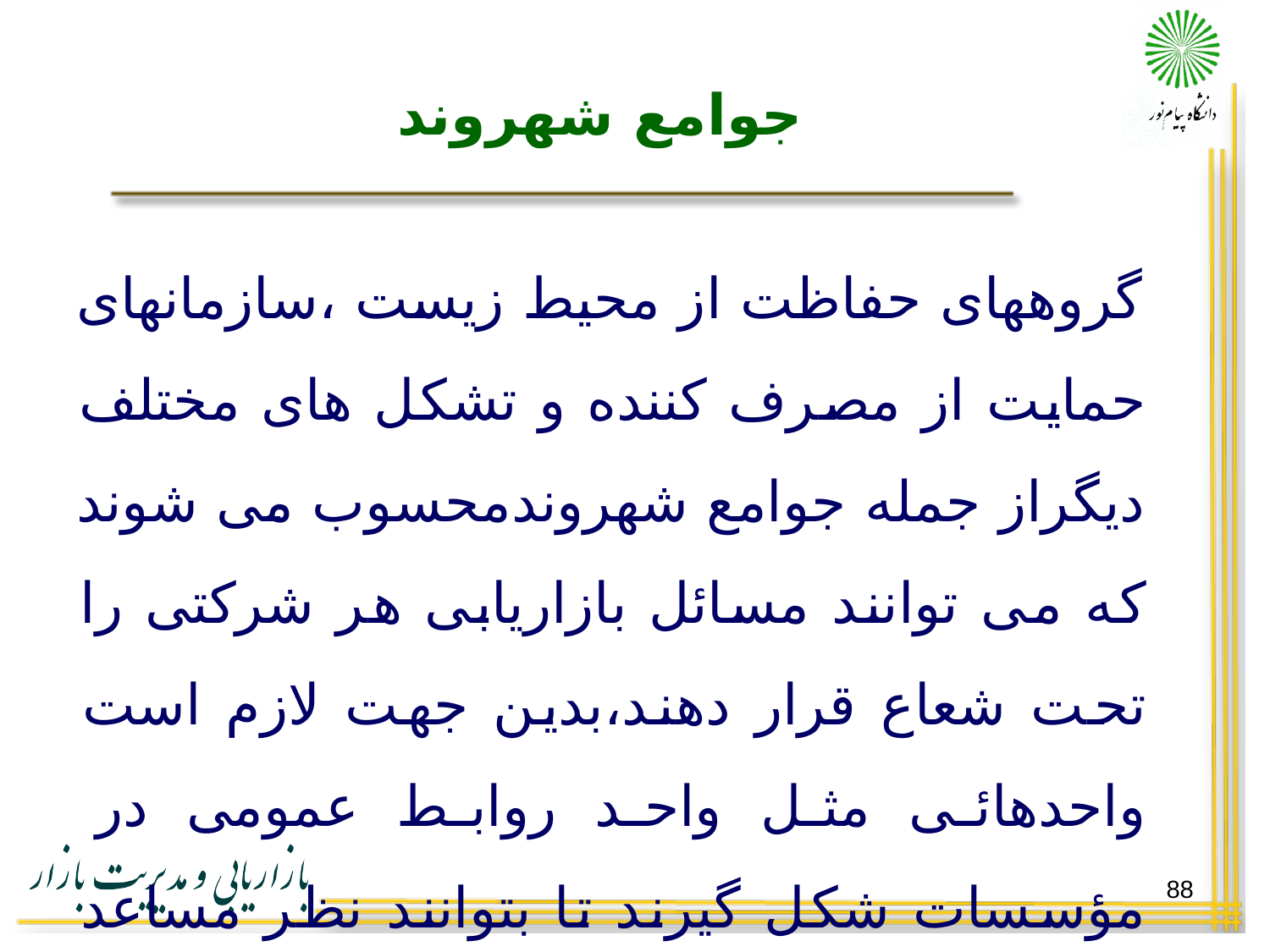

# جوامع شهروند
گروههای حفاظت از محیط زیست ،سازمانهای حمایت از مصرف کننده و تشکل های مختلف دیگراز جمله جوامع شهروندمحسوب می شوند که می توانند مسائل بازاریابی هر شرکتی را تحت شعاع قرار دهند،بدین جهت لازم است واحدهائی مثل واحد روابط عمومی در مؤسسات شکل گیرند تا بتوانند نظر مساعد آنها را جلب نمایند.
88